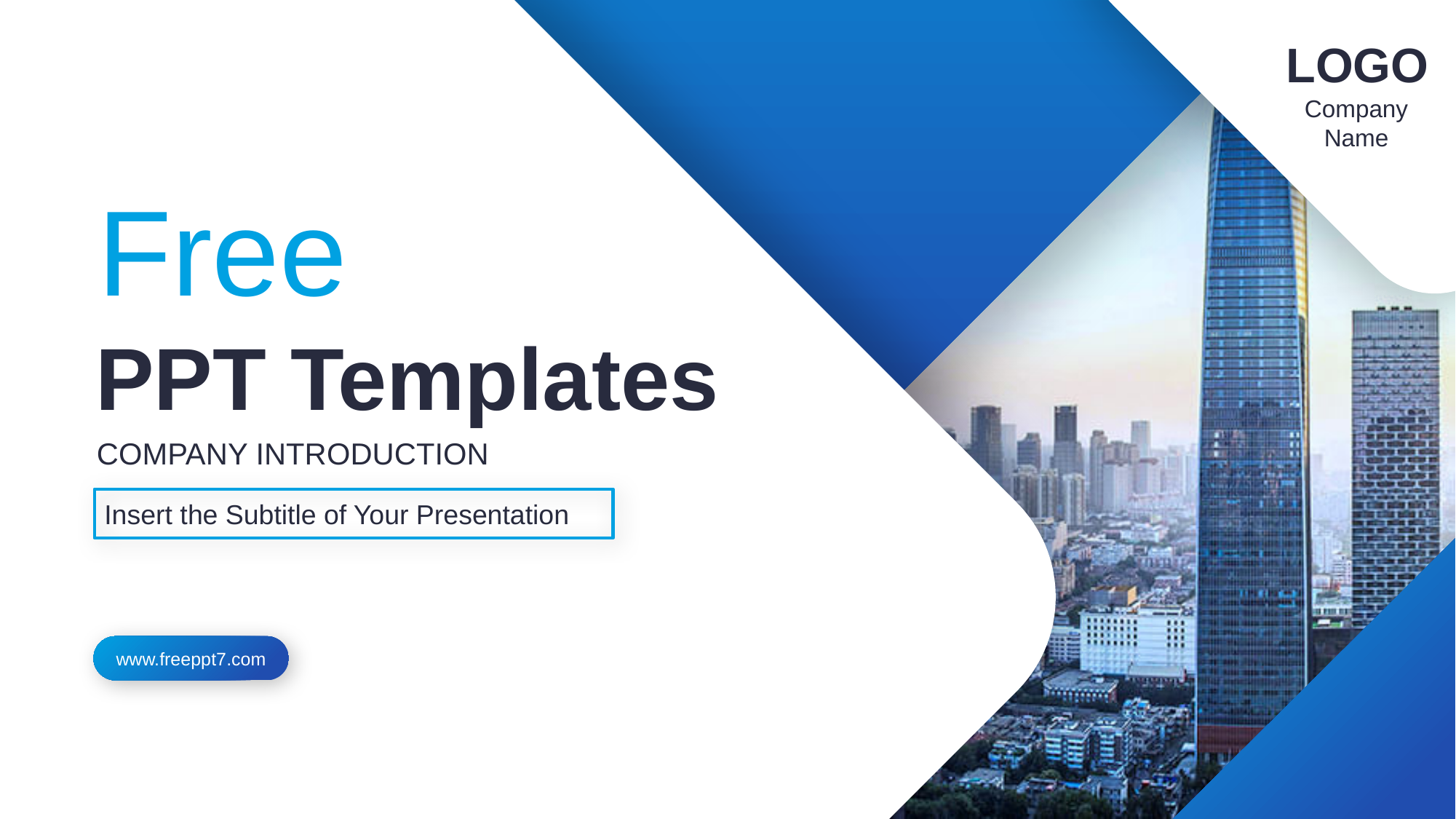

LOGO
Company Name

Free
PPT Templates
COMPANY INTRODUCTION

Insert the Subtitle of Your Presentation

www.freeppt7.com